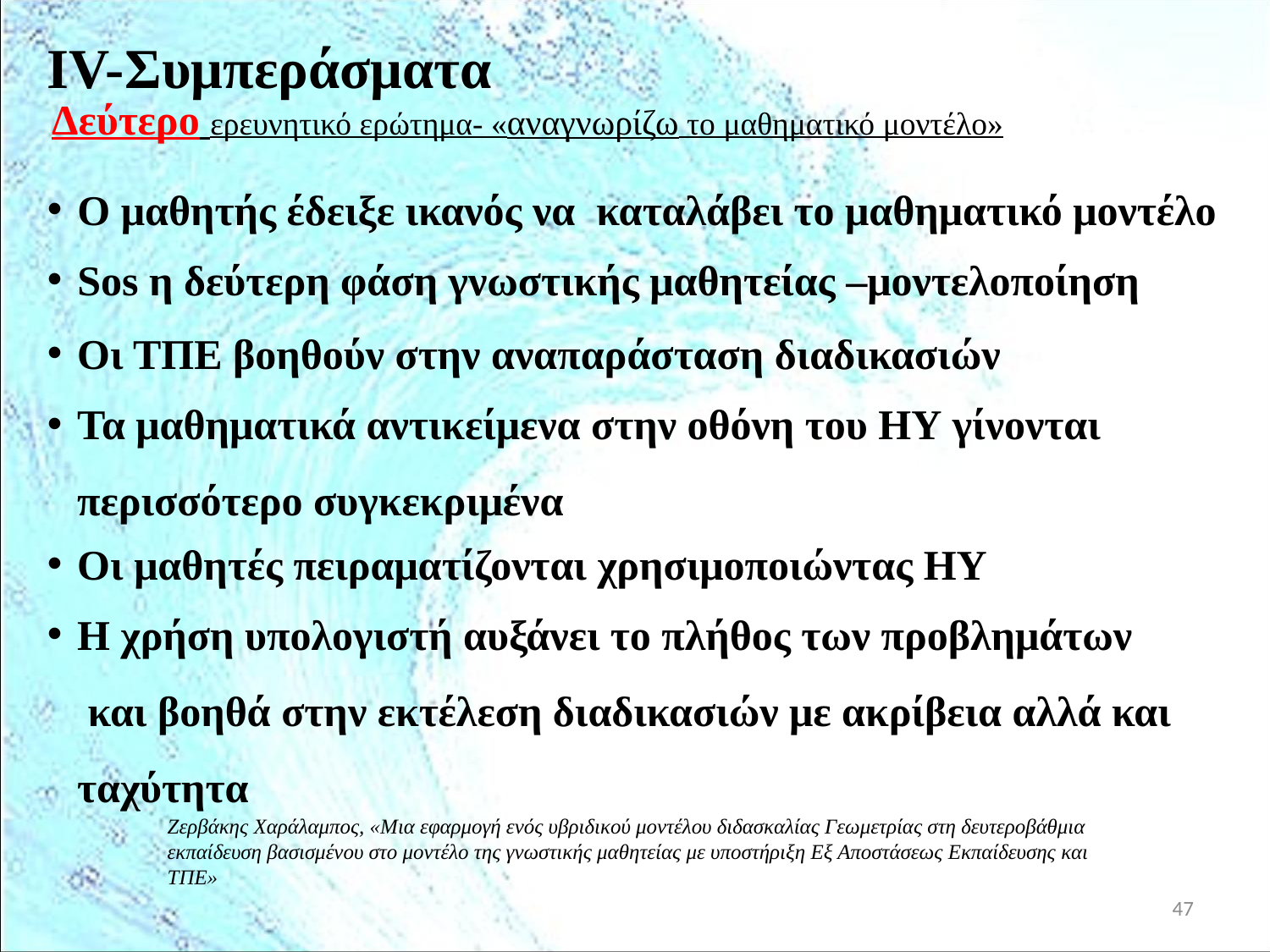

IV-Συμπεράσματα
Δεύτερο ερευνητικό ερώτημα- «αναγνωρίζω το μαθηματικό μοντέλο»
Ο μαθητής έδειξε ικανός να  καταλάβει το μαθηματικό μοντέλο
Sos η δεύτερη φάση γνωστικής μαθητείας –μοντελοποίηση
Οι ΤΠΕ βοηθούν στην αναπαράσταση διαδικασιών
Τα μαθηματικά αντικείμενα στην οθόνη του ΗΥ γίνονται   περισσότερο συγκεκριμένα
Οι μαθητές πειραματίζονται χρησιμοποιώντας ΗΥ
Η χρήση υπολογιστή αυξάνει το πλήθος των προβλημάτων  και βοηθά στην εκτέλεση διαδικασιών με ακρίβεια αλλά και ταχύτητα
Ζερβάκης Χαράλαμπος, «Μια εφαρμογή ενός υβριδικού μοντέλου διδασκαλίας Γεωμετρίας στη δευτεροβάθμια εκπαίδευση βασισμένου στο μοντέλο της γνωστικής μαθητείας με υποστήριξη Εξ Αποστάσεως Εκπαίδευσης και ΤΠΕ»
47